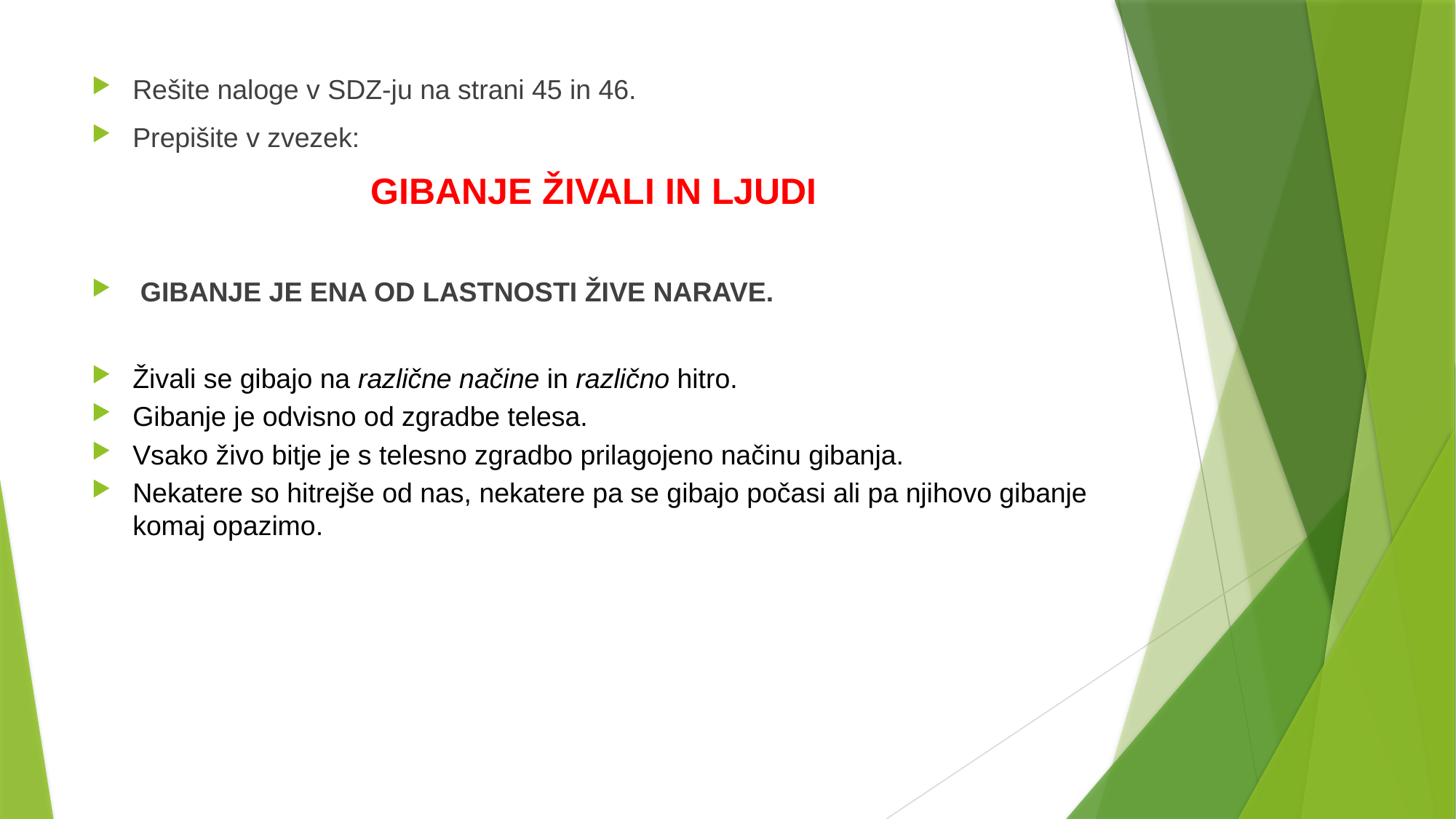

Rešite naloge v SDZ-ju na strani 45 in 46.
Prepišite v zvezek:
GIBANJE ŽIVALI IN LJUDI

 GIBANJE JE ENA OD LASTNOSTI ŽIVE NARAVE.

Živali se gibajo na različne načine in različno hitro.
Gibanje je odvisno od zgradbe telesa.
Vsako živo bitje je s telesno zgradbo prilagojeno načinu gibanja.
Nekatere so hitrejše od nas, nekatere pa se gibajo počasi ali pa njihovo gibanje komaj opazimo.